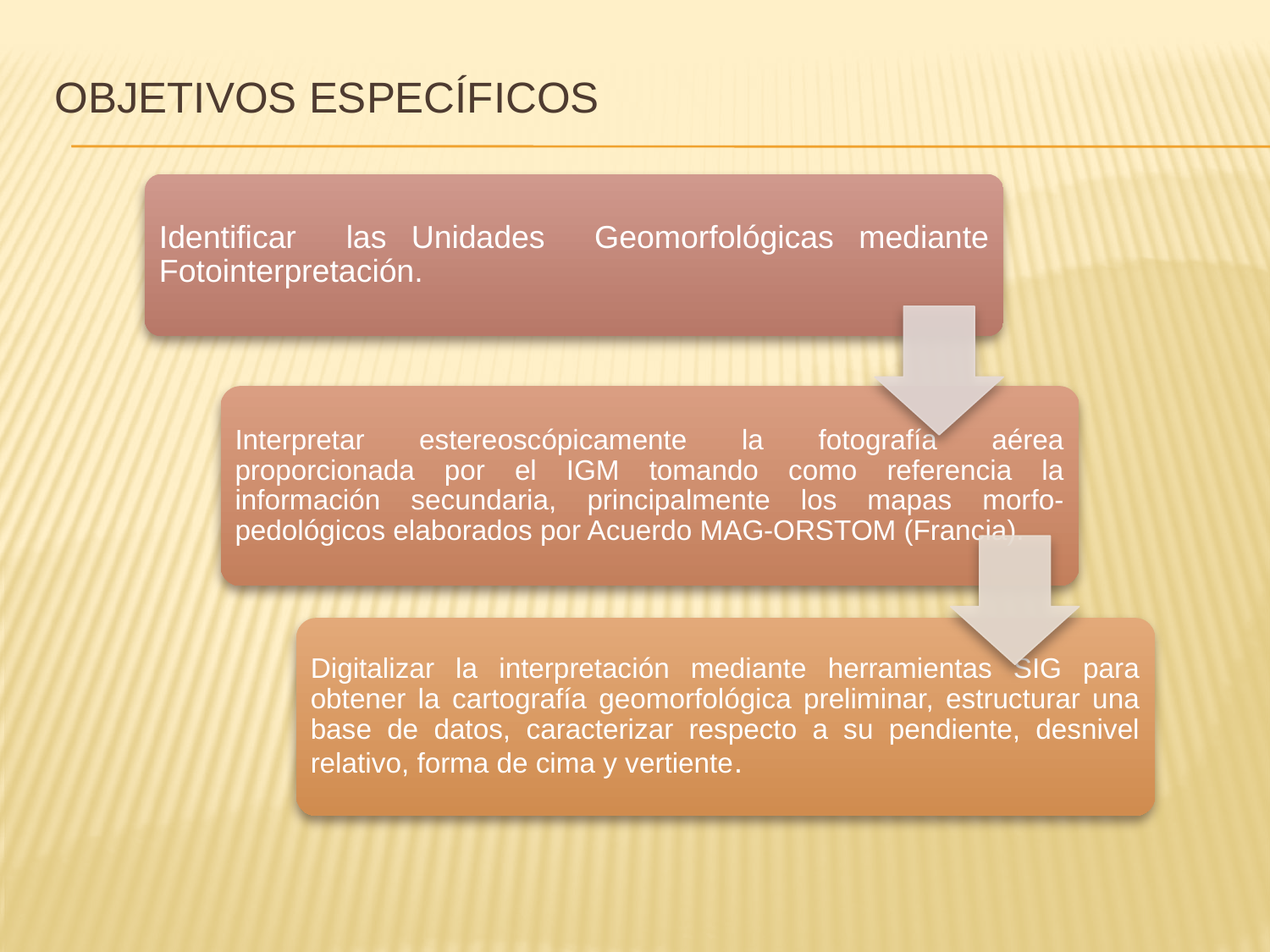

# OBJETIVOS ESPECÍFICOS
Identificar  las Unidades  Geomorfológicas mediante Fotointerpretación.
Interpretar estereoscópicamente la fotografía aérea proporcionada por el IGM tomando como referencia la información secundaria, principalmente los mapas morfo-pedológicos elaborados por Acuerdo MAG-ORSTOM (Francia).
Digitalizar la interpretación mediante herramientas SIG para obtener la cartografía geomorfológica preliminar, estructurar una base de datos, caracterizar respecto a su pendiente, desnivel relativo, forma de cima y vertiente.